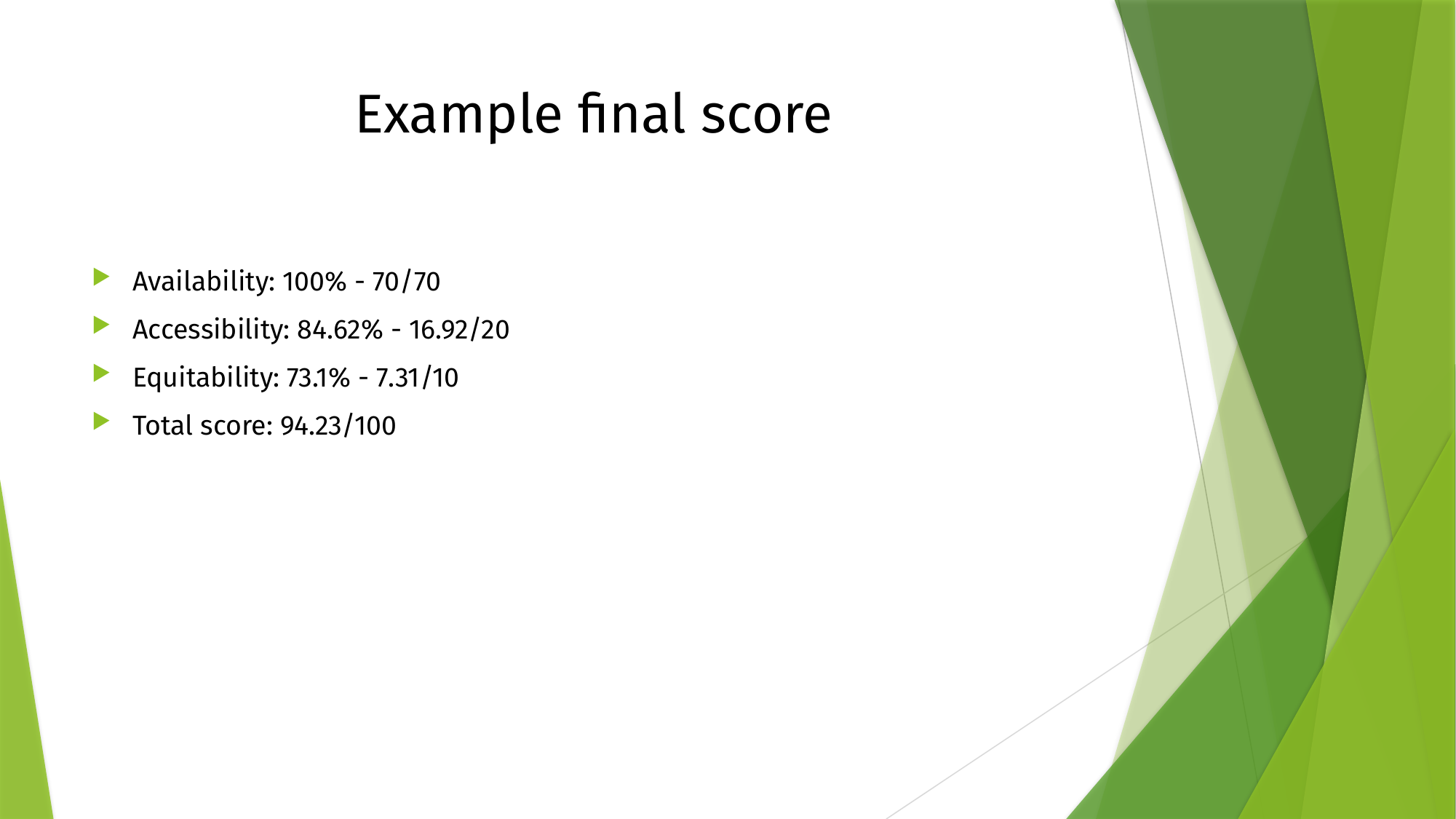

# Example final score
Availability: 100% - 70/70
Accessibility: 84.62% - 16.92/20
Equitability: 73.1% - 7.31/10
Total score: 94.23/100